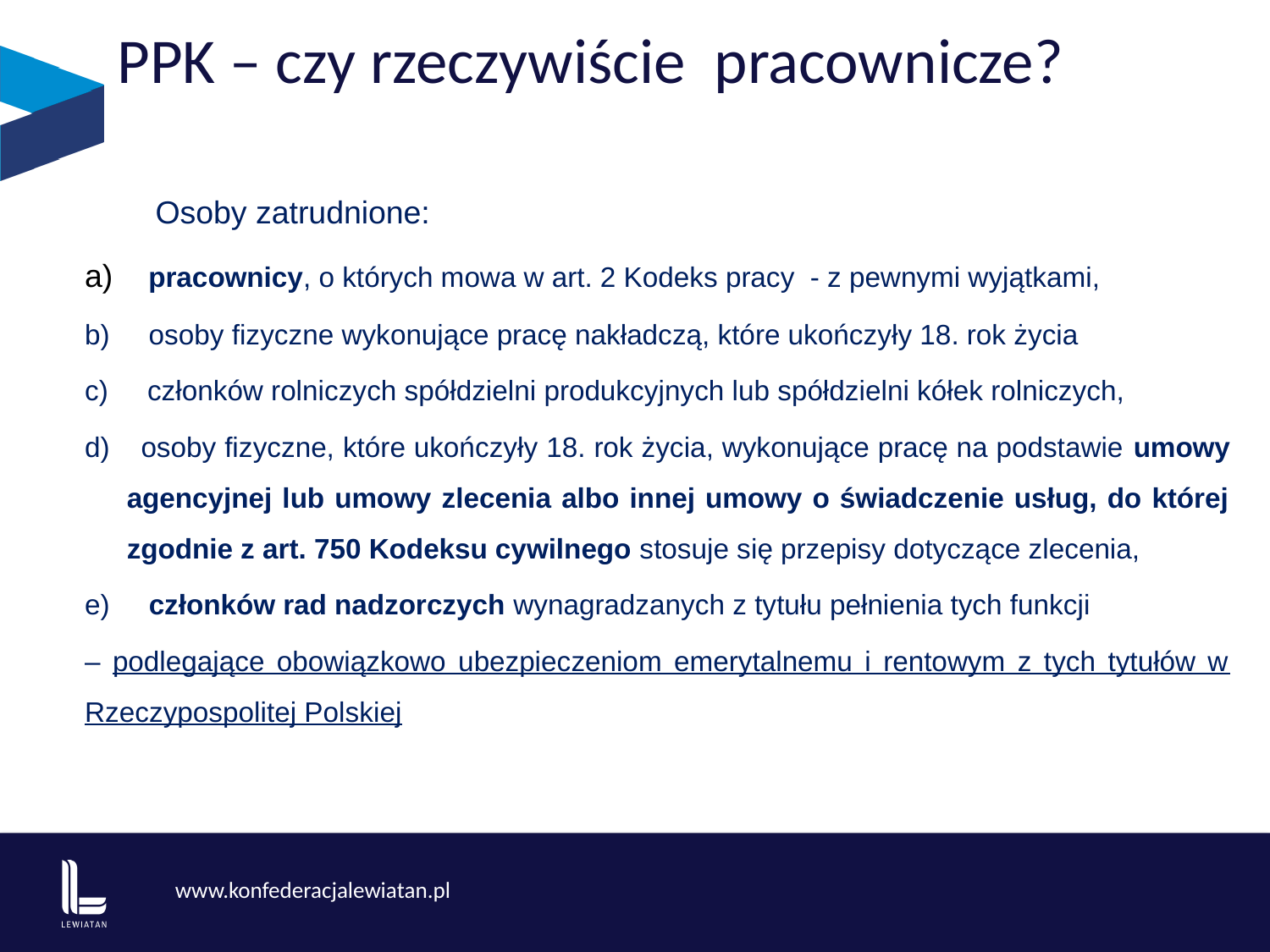

PPK – czy rzeczywiście  pracownicze?

             Osoby zatrudnione:
a)    pracownicy, o których mowa w art. 2 Kodeks pracy  - z pewnymi wyjątkami,
b)     osoby fizyczne wykonujące pracę nakładczą, które ukończyły 18. rok życia
c)     członków rolniczych spółdzielni produkcyjnych lub spółdzielni kółek rolniczych,
d)    osoby fizyczne, które ukończyły 18. rok życia, wykonujące pracę na podstawie umowy agencyjnej lub umowy zlecenia albo innej umowy o świadczenie usług, do której zgodnie z art. 750 Kodeksu cywilnego stosuje się przepisy dotyczące zlecenia,
e)     członków rad nadzorczych wynagradzanych z tytułu pełnienia tych funkcji
– podlegające obowiązkowo ubezpieczeniom emerytalnemu i rentowym z tych tytułów w Rzeczypospolitej Polskiej